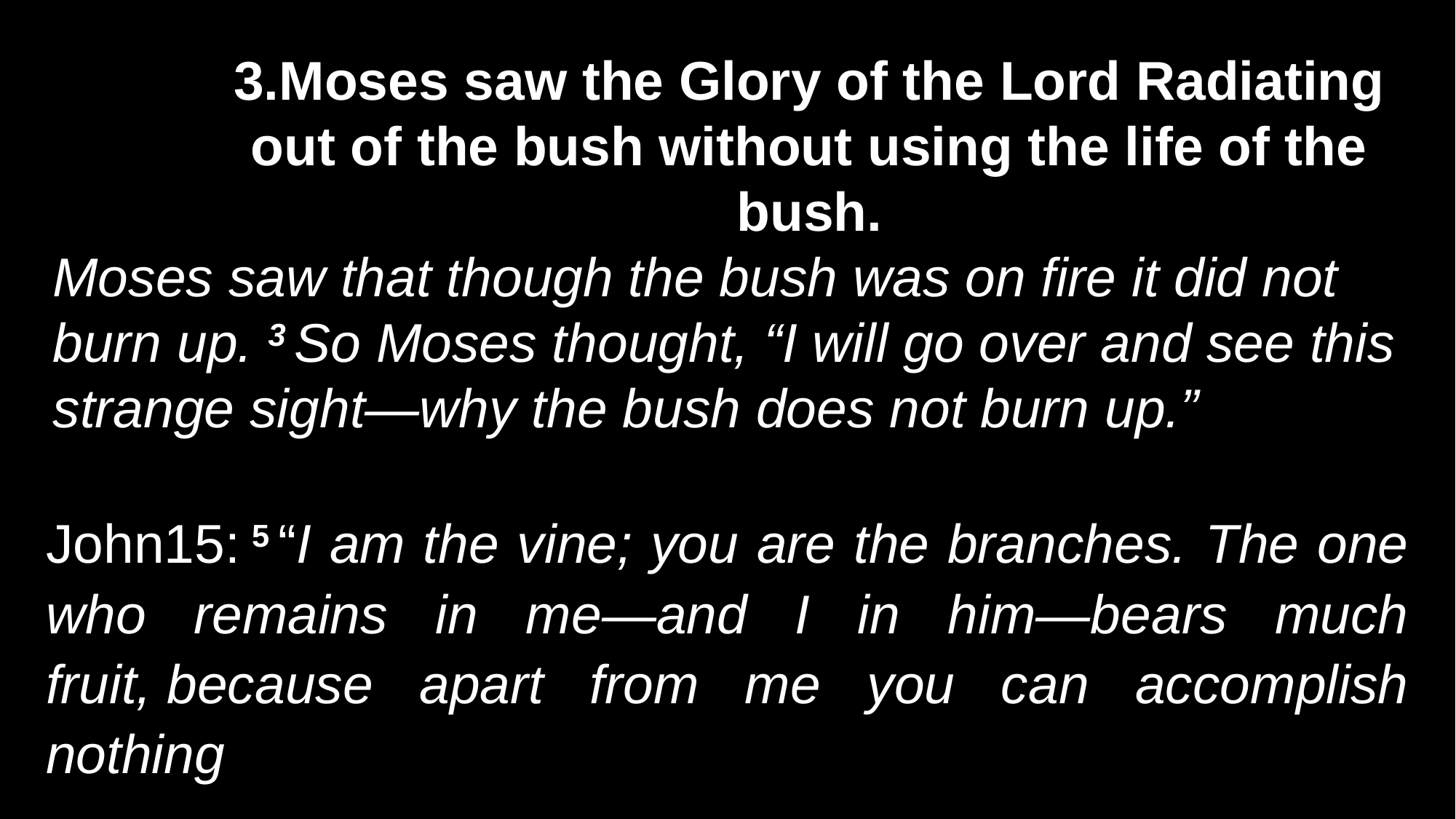

3.Moses saw the Glory of the Lord Radiating out of the bush without using the life of the bush.
Moses saw that though the bush was on fire it did not burn up. 3 So Moses thought, “I will go over and see this strange sight—why the bush does not burn up.”

John15: 5 “I am the vine; you are the branches. The one who remains in me—and I in him—bears much fruit, because apart from me you can accomplish nothing.